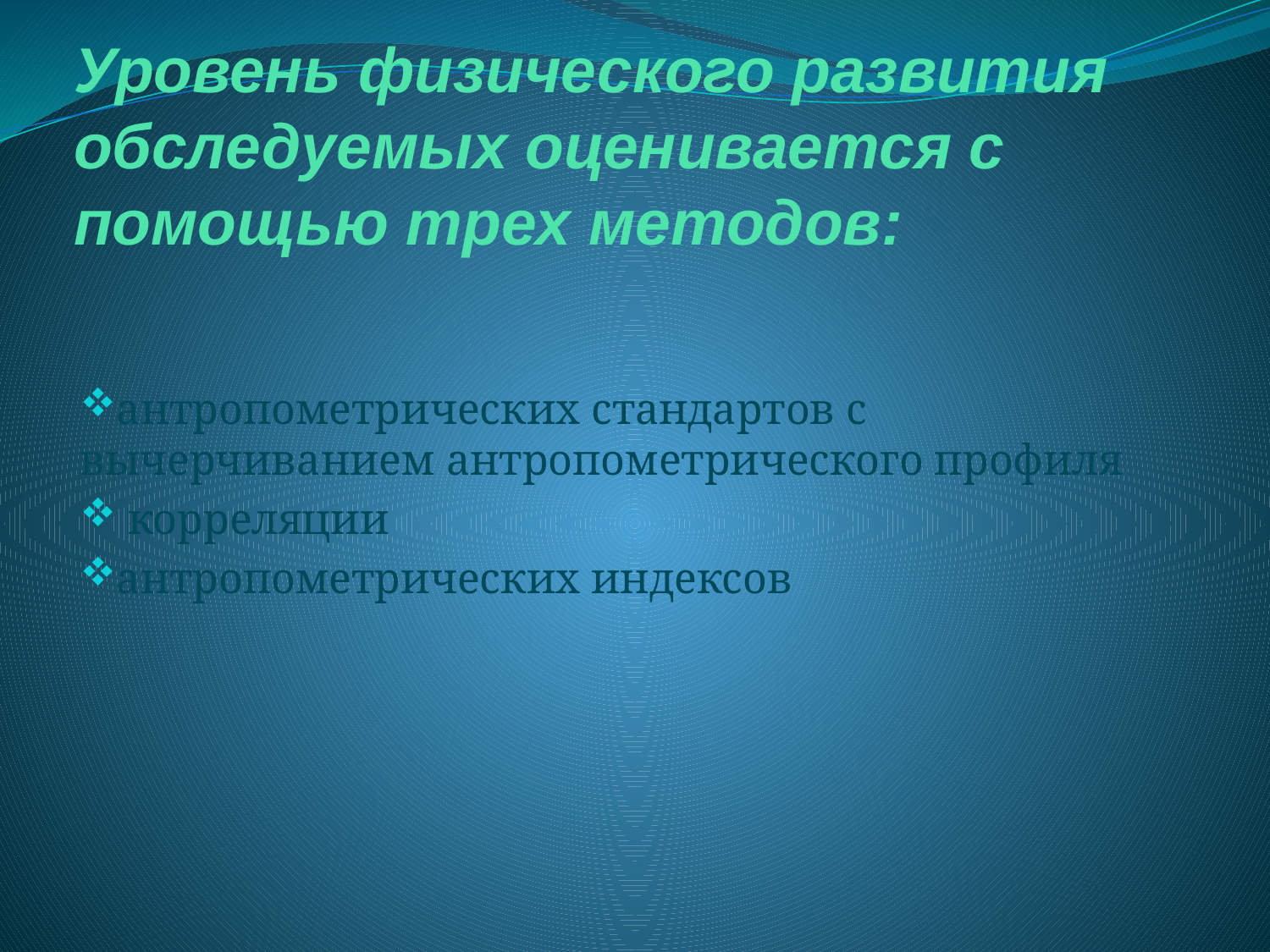

# Уровень физического развития обследуемых оценивается с помощью трех методов:
антропометрических стандартов с вычерчиванием антропометрического профиля
 корреляции
антропометрических индексов